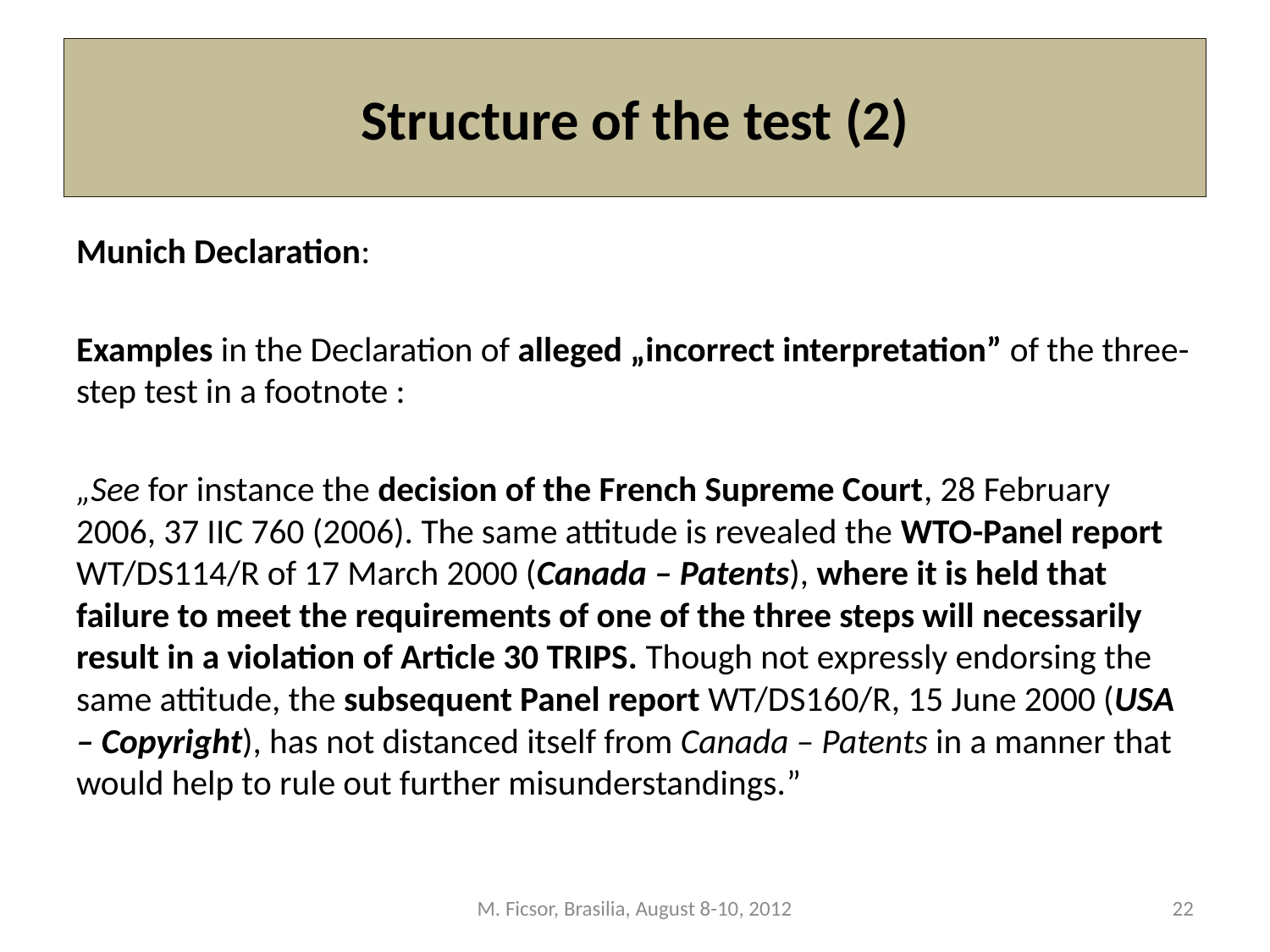

# Structure of the test (2)
Munich Declaration:

Examples in the Declaration of alleged „incorrect interpretation” of the three-step test in a footnote :

„See for instance the decision of the French Supreme Court, 28 February 2006, 37 IIC 760 (2006). The same attitude is revealed the WTO-Panel report WT/DS114/R of 17 March 2000 (Canada – Patents), where it is held that failure to meet the requirements of one of the three steps will necessarily result in a violation of Article 30 TRIPS. Though not expressly endorsing the same attitude, the subsequent Panel report WT/DS160/R, 15 June 2000 (USA – Copyright), has not distanced itself from Canada – Patents in a manner that would help to rule out further misunderstandings.”

M. Ficsor, Brasilia, August 8-10, 2012
22